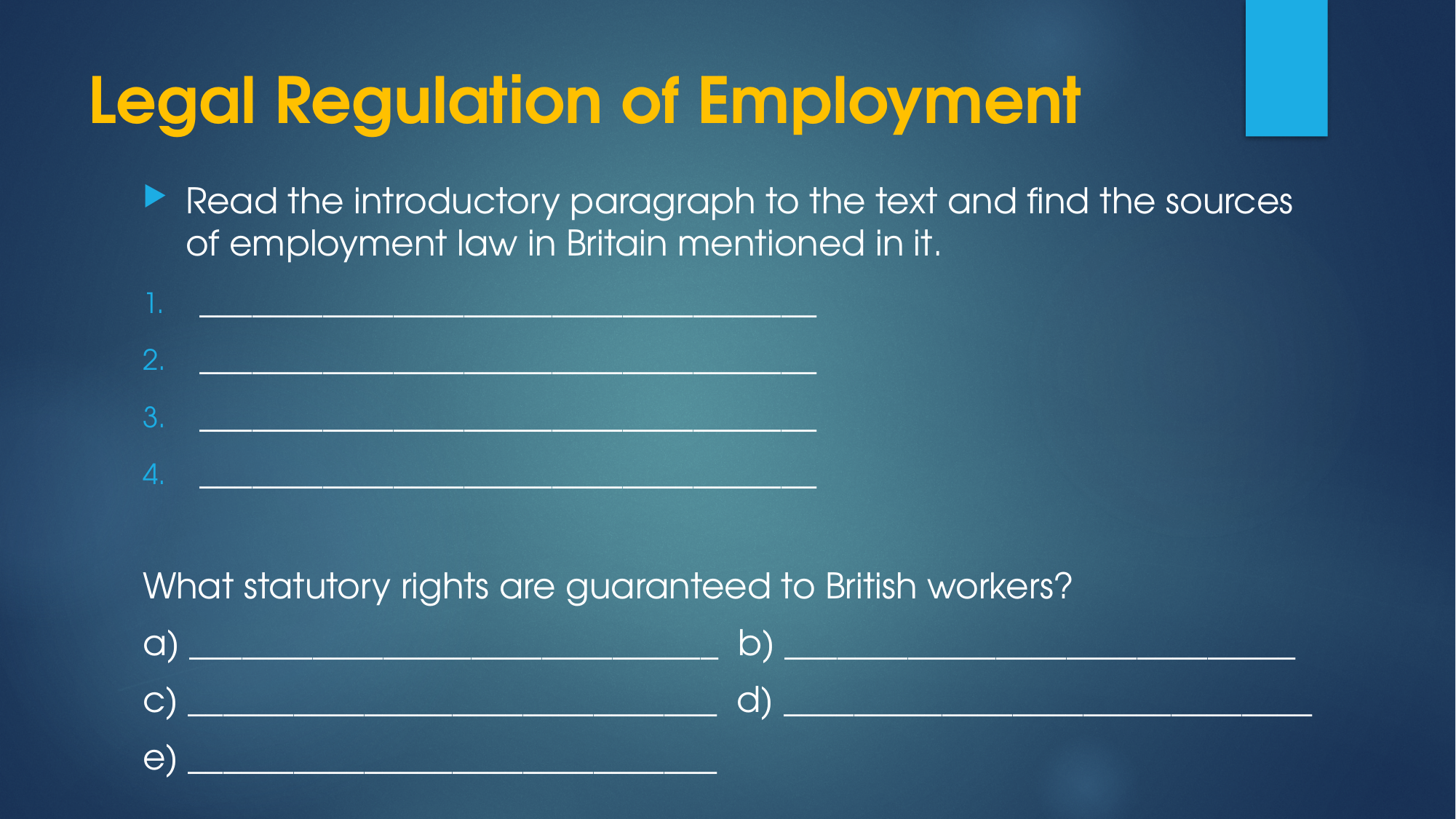

# Legal Regulation of Employment
Read the introductory paragraph to the text and find the sources of employment law in Britain mentioned in it.
___________________________________
___________________________________
___________________________________
___________________________________

What statutory rights are guaranteed to British workers?
a) ______________________________  b) _____________________________
c) ______________________________  d) ______________________________
e) ______________________________